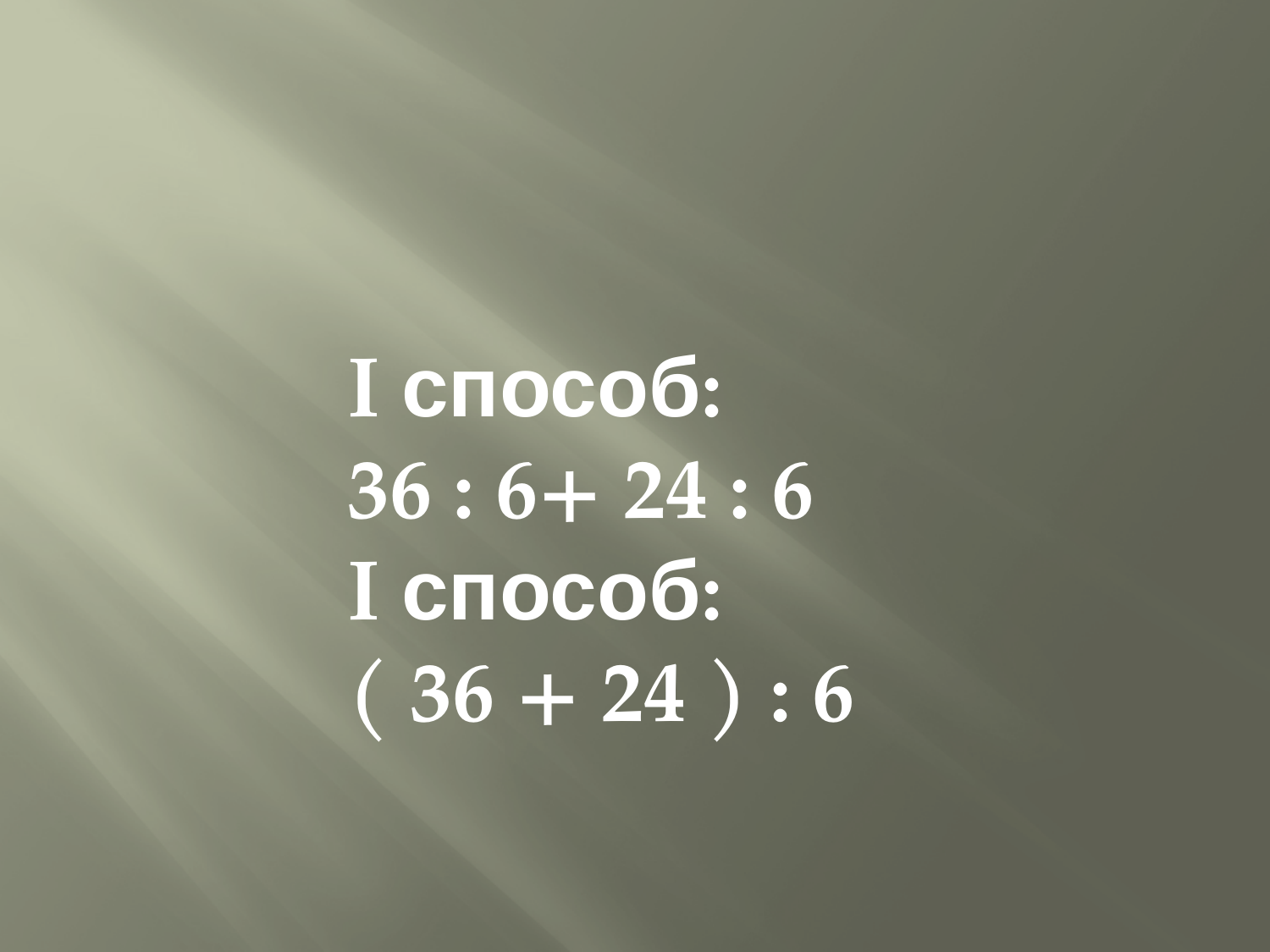

#
I способ:
36 : 6+ 24 : 6
I способ:
( 36 + 24 ) : 6